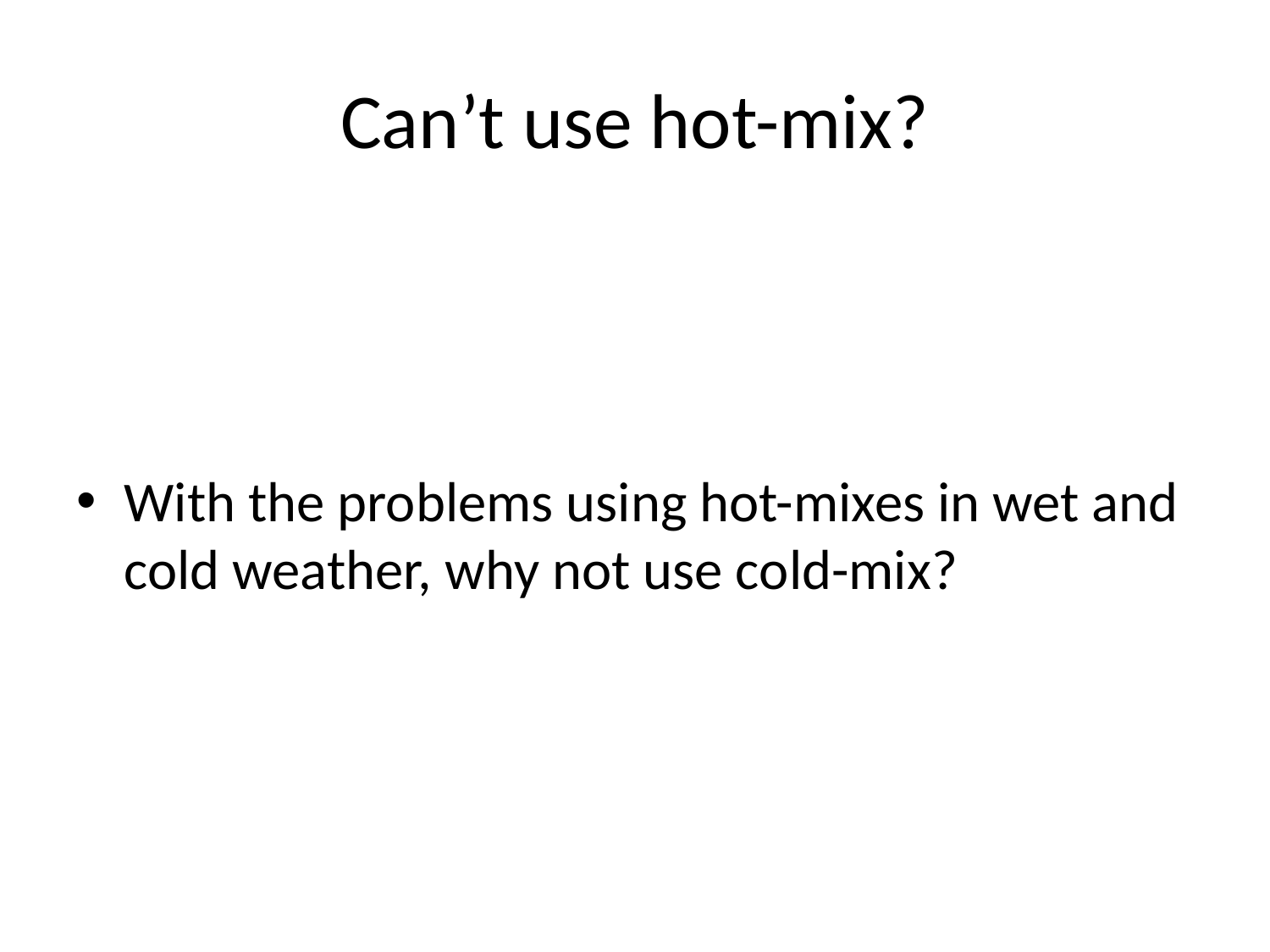

# Can’t use hot-mix?

With the problems using hot-mixes in wet and cold weather, why not use cold-mix?